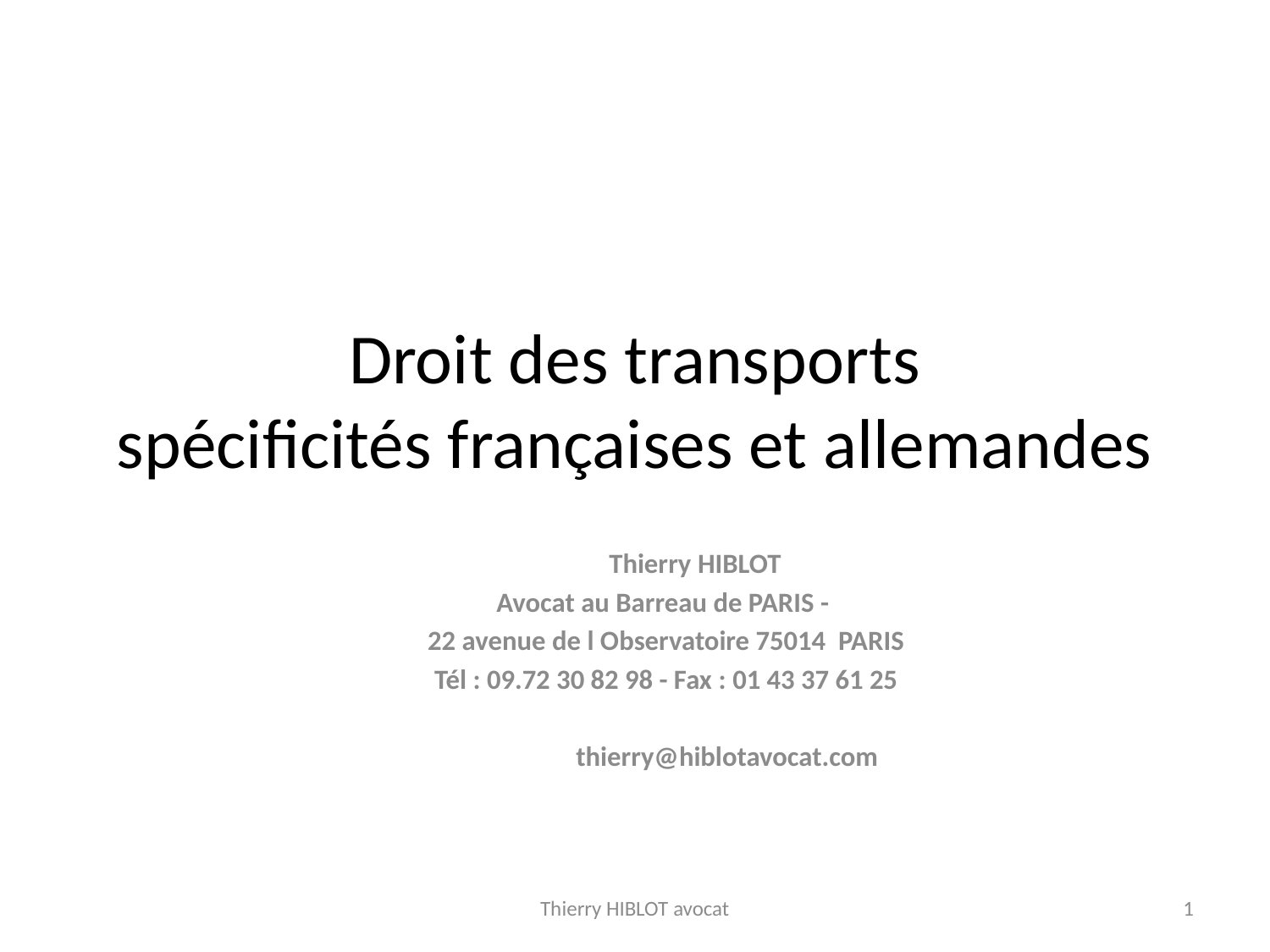

# Droit des transports spécificités françaises et allemandes
                   Thierry HIBLOT
	Avocat au Barreau de PARIS -
	22 avenue de l Observatoire 75014  PARIS
		Tél : 09.72 30 82 98 - Fax : 01 43 37 61 25

                             thierry@hiblotavocat.com

Thierry HIBLOT avocat
1